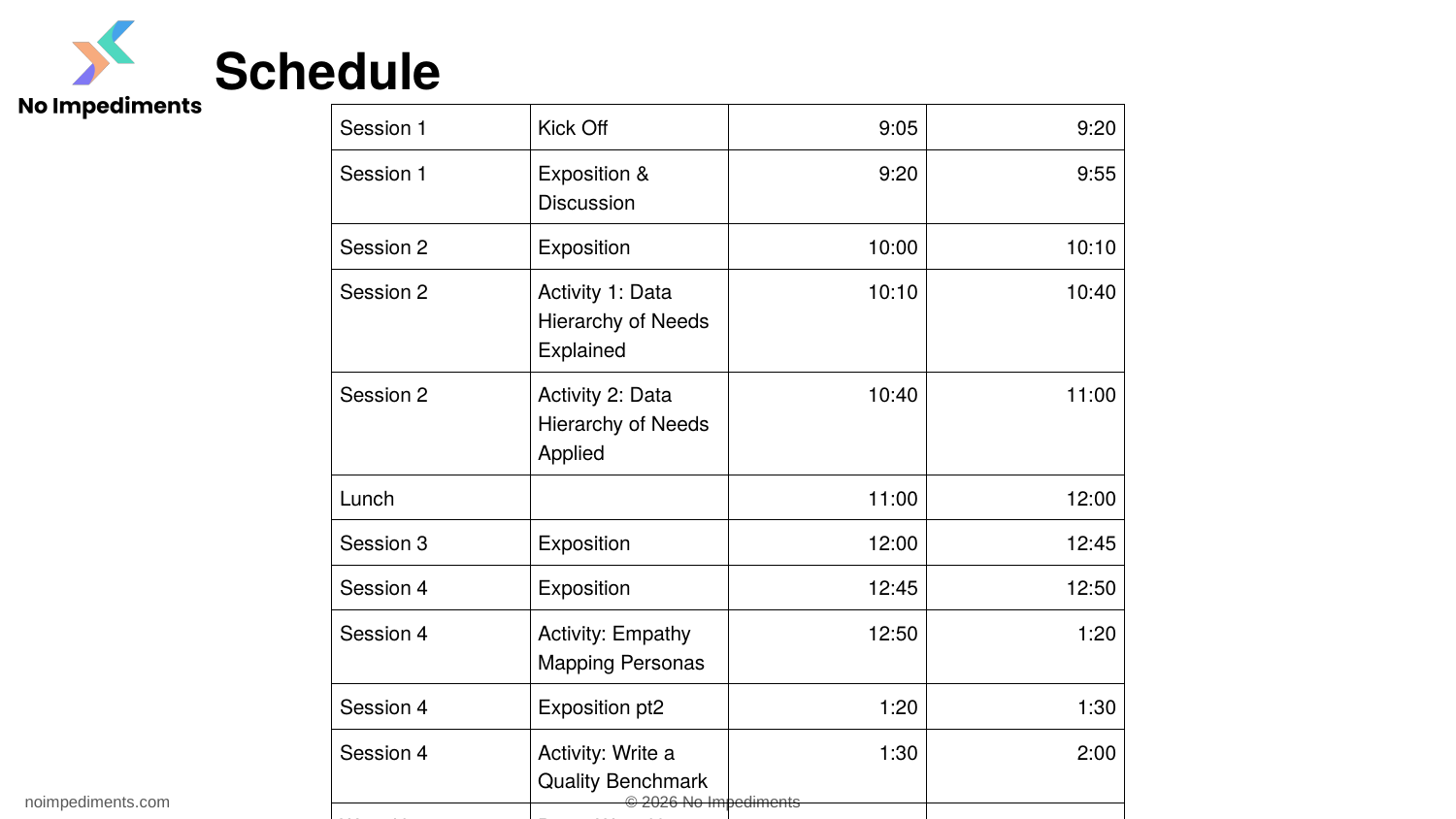

# Schedule
| Session 1 | Kick Off | 9:05 | 9:20 |
| --- | --- | --- | --- |
| Session 1 | Exposition & Discussion | 9:20 | 9:55 |
| Session 2 | Exposition | 10:00 | 10:10 |
| Session 2 | Activity 1: Data Hierarchy of Needs Explained | 10:10 | 10:40 |
| Session 2 | Activity 2: Data Hierarchy of Needs Applied | 10:40 | 11:00 |
| Lunch |  | 11:00 | 12:00 |
| Session 3 | Exposition | 12:00 | 12:45 |
| Session 4 | Exposition | 12:45 | 12:50 |
| Session 4 | Activity: Empathy Mapping Personas | 12:50 | 1:20 |
| Session 4 | Exposition pt2 | 1:20 | 1:30 |
| Session 4 | Activity: Write a Quality Benchmark | 1:30 | 2:00 |
| Wrap Up | Day 1 Wrap Up | 2:00 | 2:30 |
6